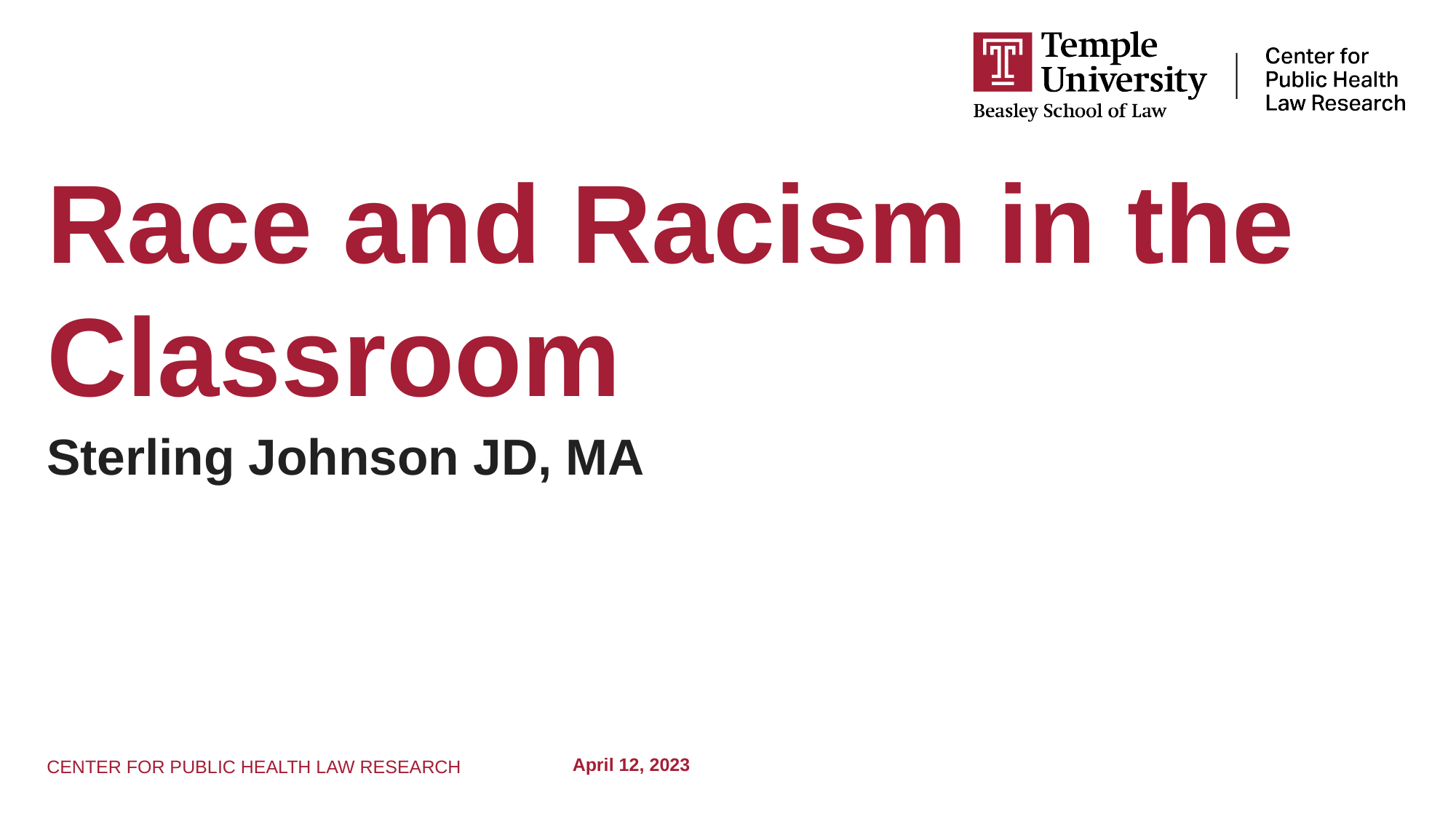

# Race and Racism in the Classroom
Sterling Johnson JD, MA
April 12, 2023
CENTER FOR PUBLIC HEALTH LAW RESEARCH